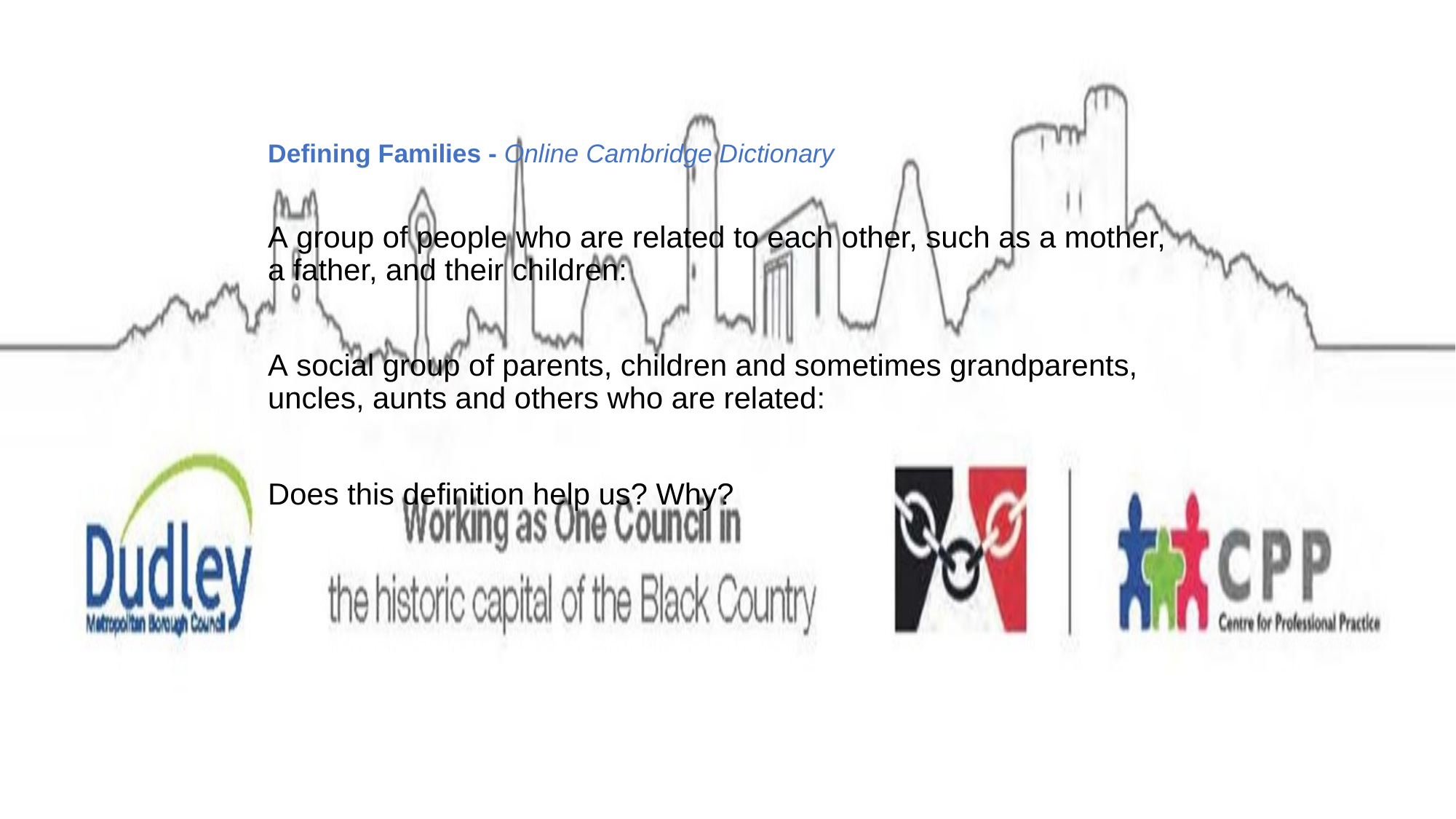

# Defining Families - Online Cambridge Dictionary
A group of people who are related to each other, such as a mother, a father, and their children:

A social group of parents, children and sometimes grandparents, uncles, aunts and others who are related:

Does this definition help us? Why?